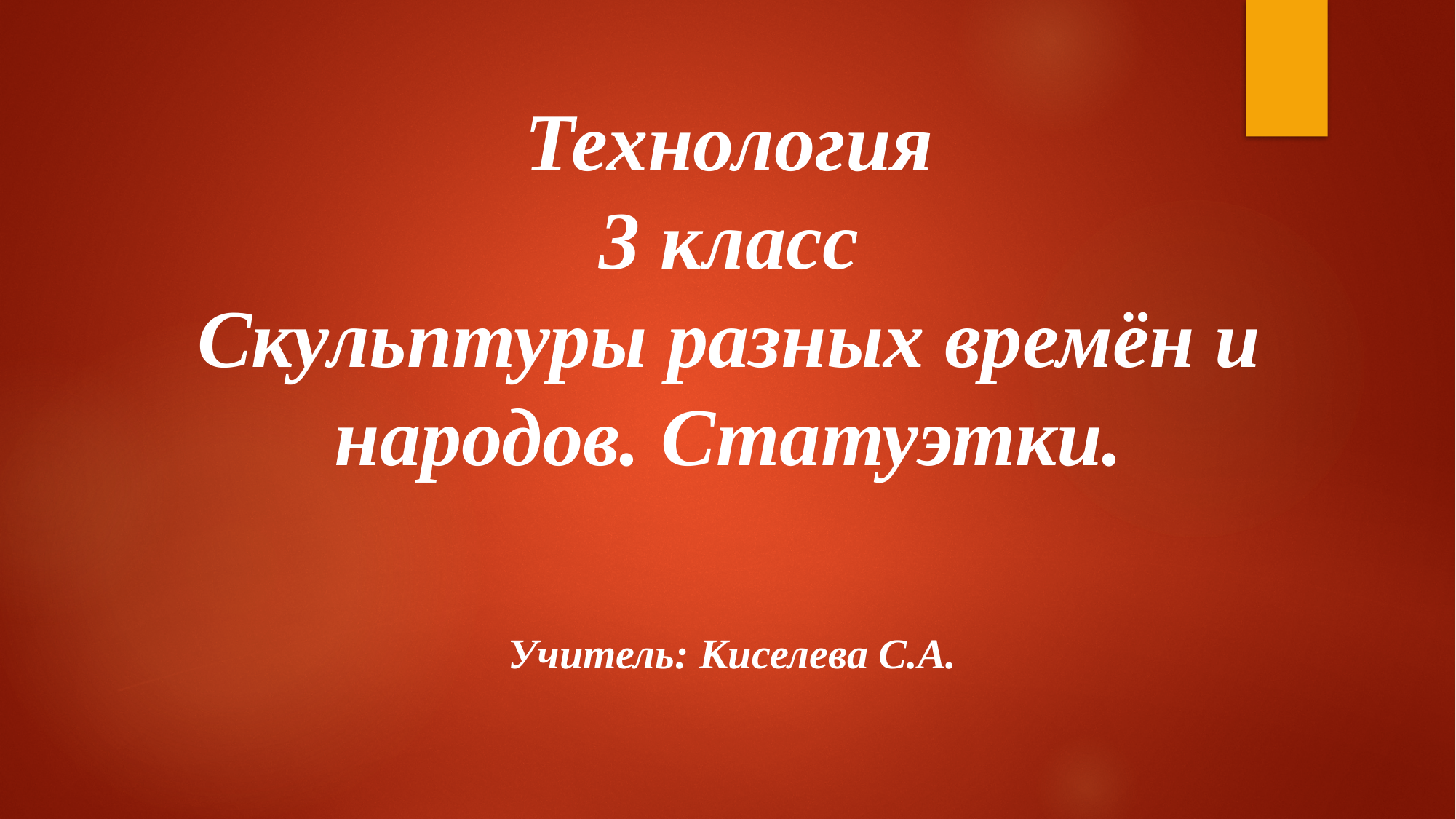

Технология
3 класс
Скульптуры разных времён и народов. Статуэтки.
Учитель: Киселева С.А.